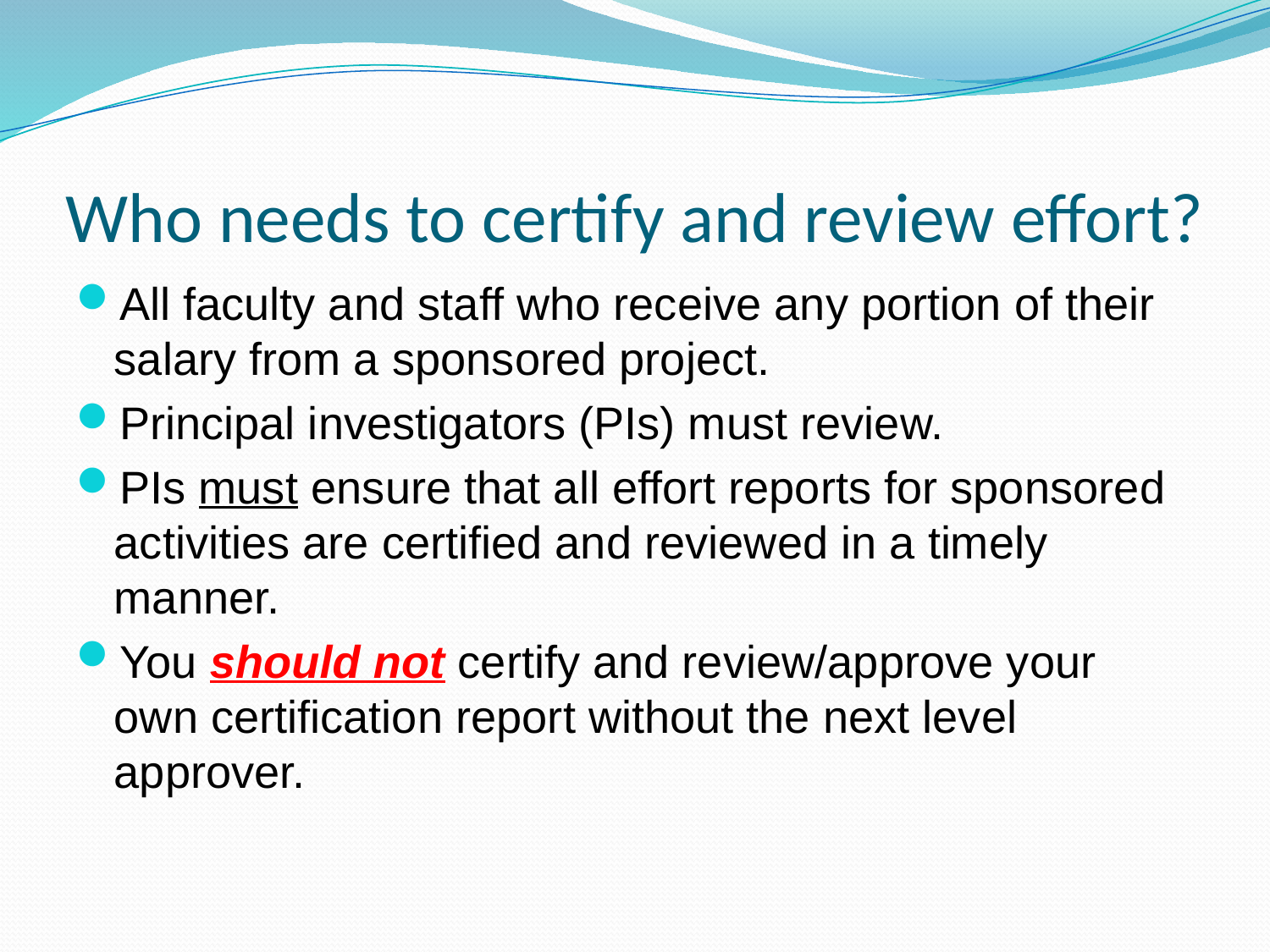

# Who needs to certify and review effort?
All faculty and staff who receive any portion of their salary from a sponsored project.
Principal investigators (PIs) must review.
PIs must ensure that all effort reports for sponsored activities are certified and reviewed in a timely manner.
You should not certify and review/approve your own certification report without the next level approver.